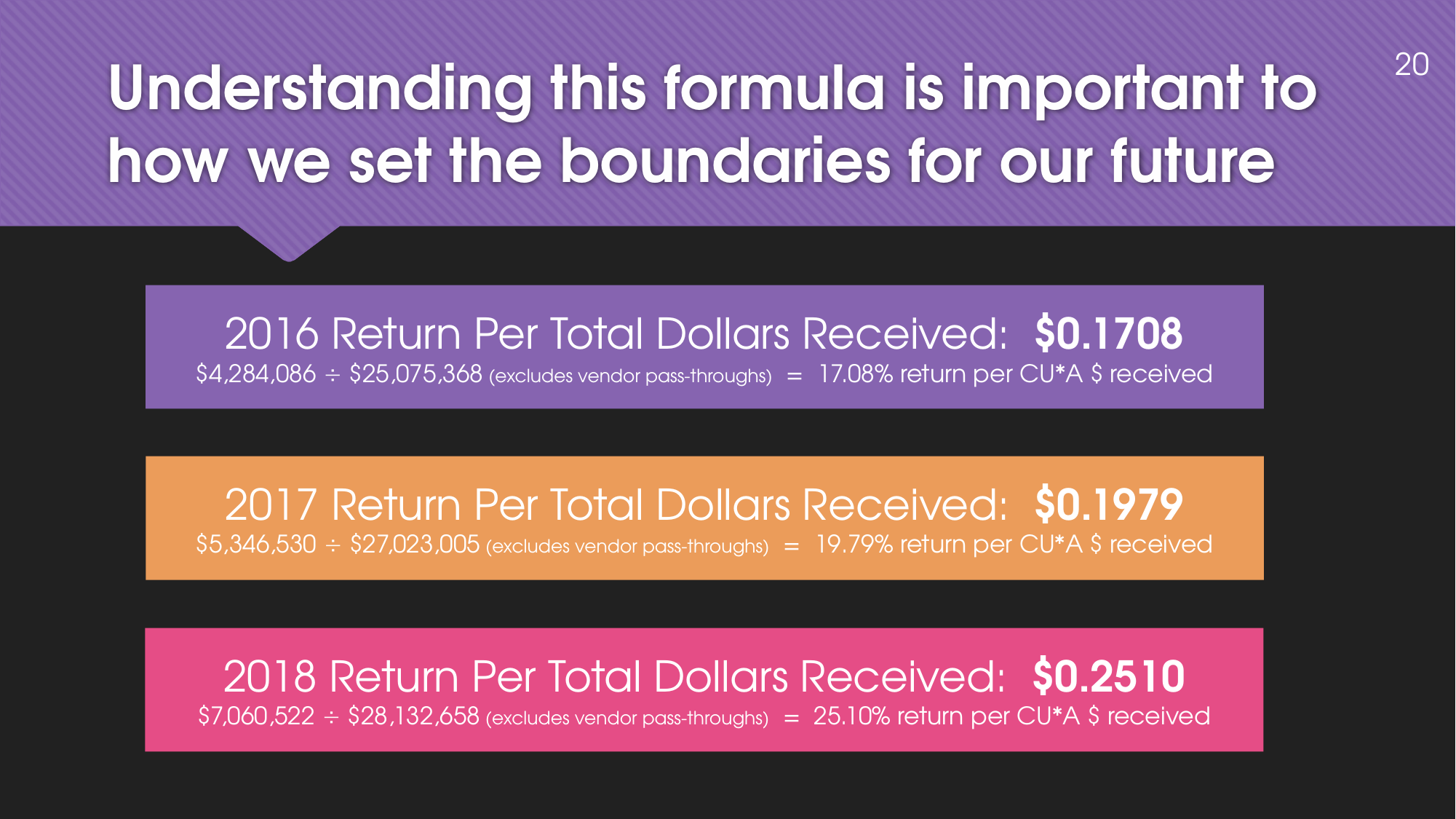

20
# Understanding this formula is important to how we set the boundaries for our future
2016 Return Per Total Dollars Received:  $0.1708
$4,284,086 ÷ $25,075,368 (excludes vendor pass-throughs)  =  17.08% return per CU*A $ received
2017 Return Per Total Dollars Received:  $0.1979
$5,346,530 ÷ $27,023,005 (excludes vendor pass-throughs)  =  19.79% return per CU*A $ received
2018 Return Per Total Dollars Received:  $0.2510
$7,060,522 ÷ $28,132,658 (excludes vendor pass-throughs)  =  25.10% return per CU*A $ received